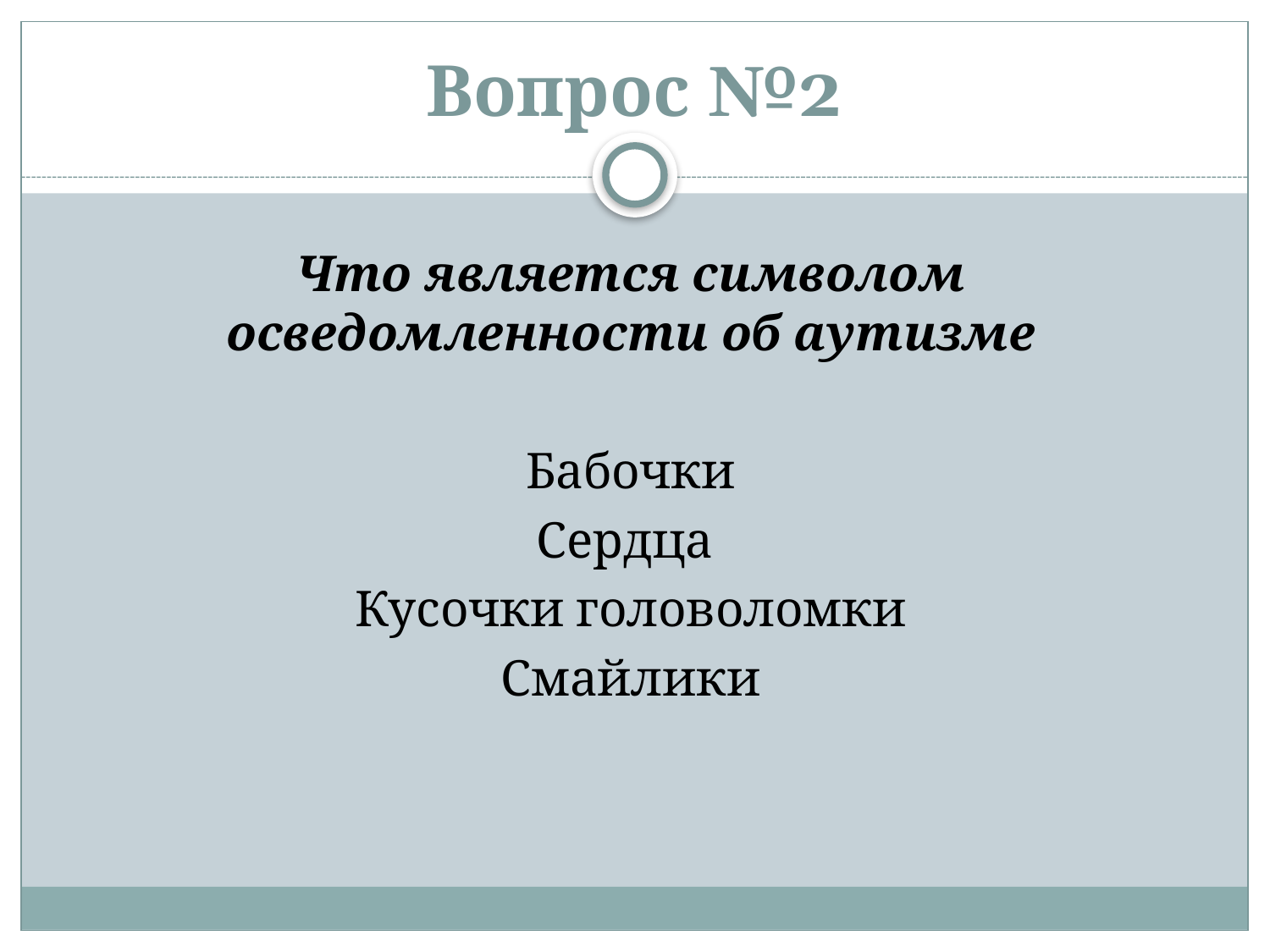

# Вопрос №2
Что является символом осведомленности об аутизме

Бабочки
Сердца
Кусочки головоломки
Смайлики